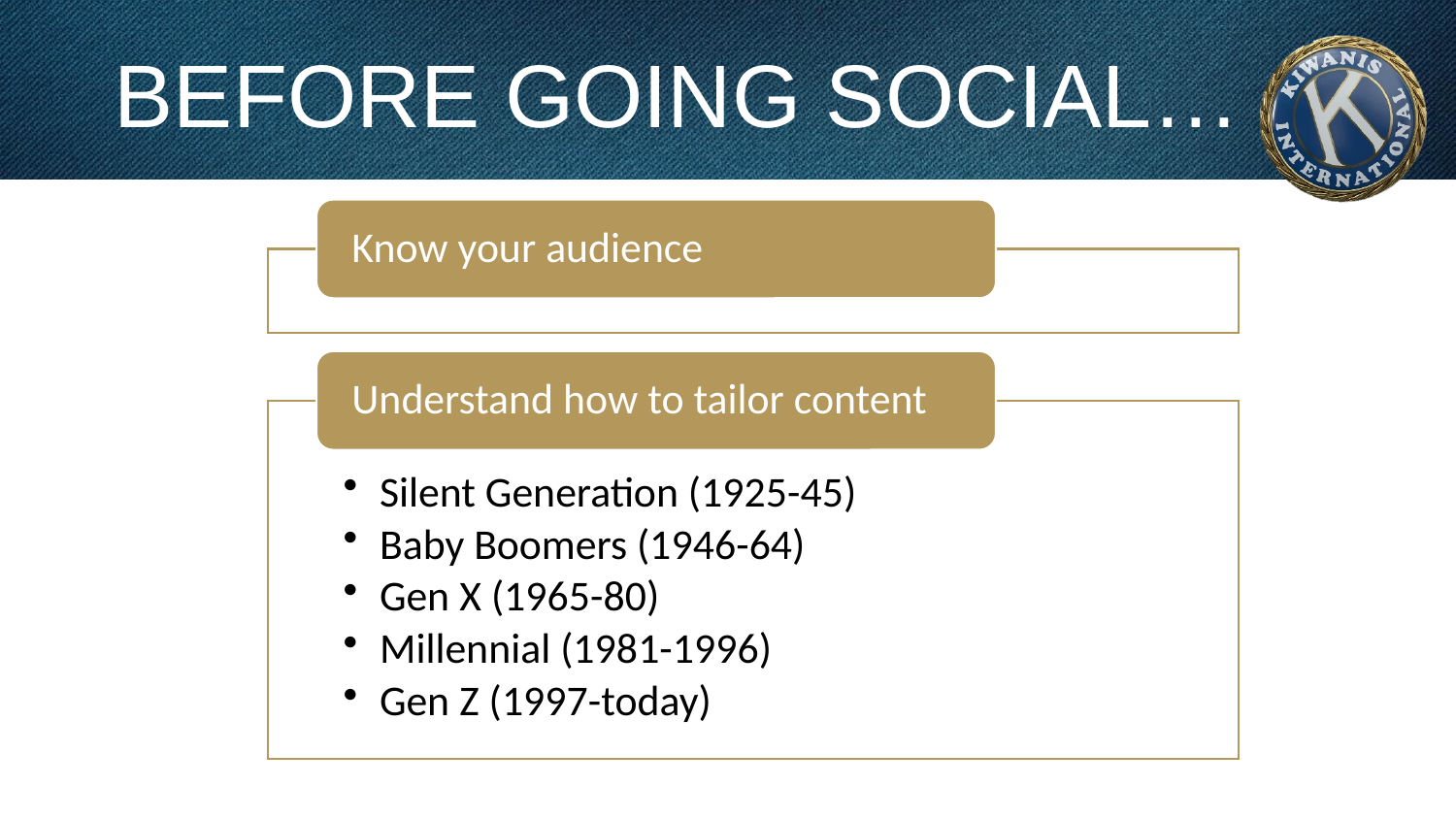

# BEFORE GOING SOCIAL…
Know your audience
Silent Generation (1925-45)
Baby Boomers (1946-64)
Gen X (1965-80)
Millennial (1981-1996)
Gen Z (1997-today)
Understand how to tailor content